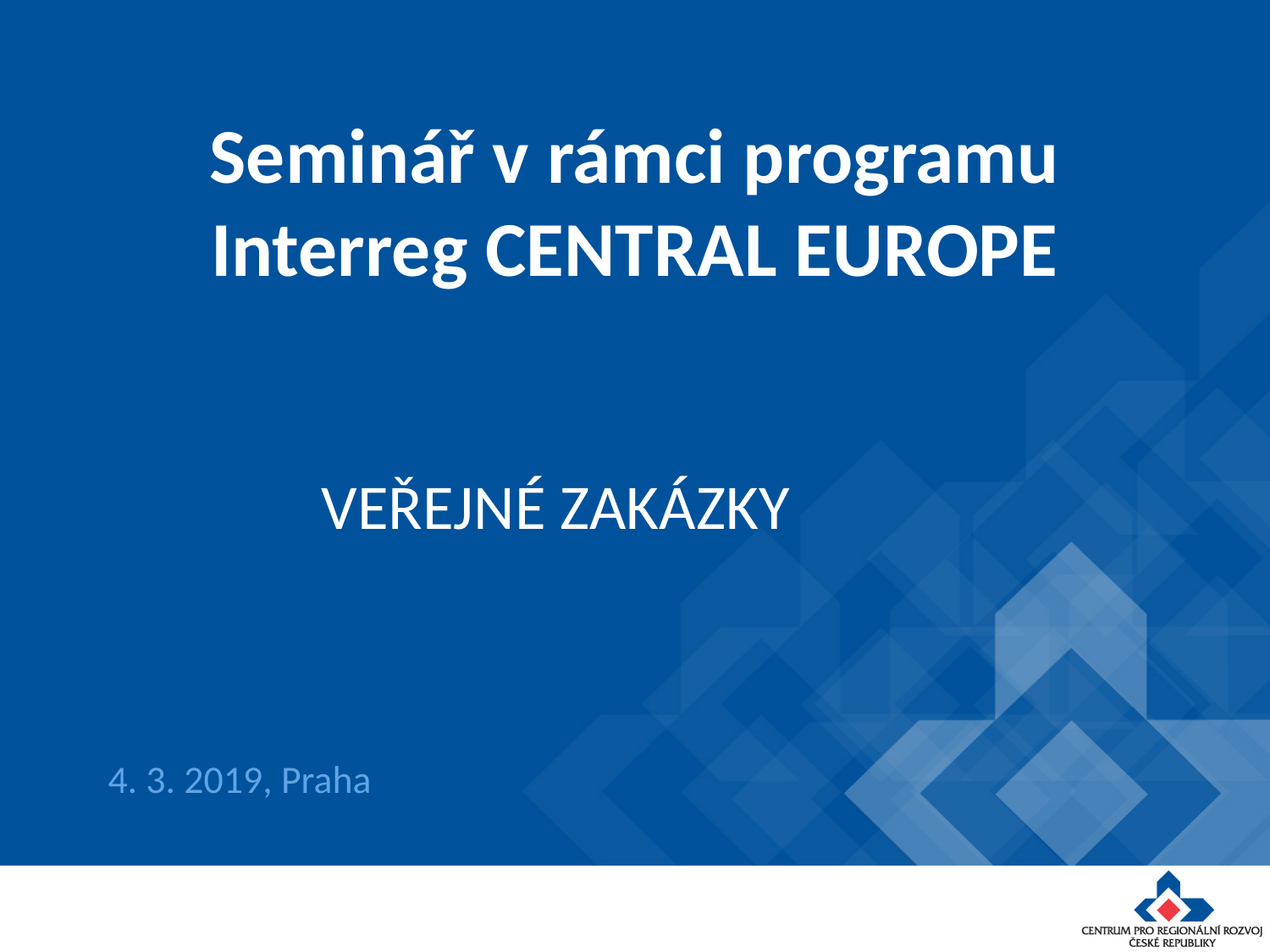

# Seminář v rámci programu Interreg CENTRAL EUROPE
VEŘEJNÉ ZAKÁZKY
4. 3. 2019, Praha